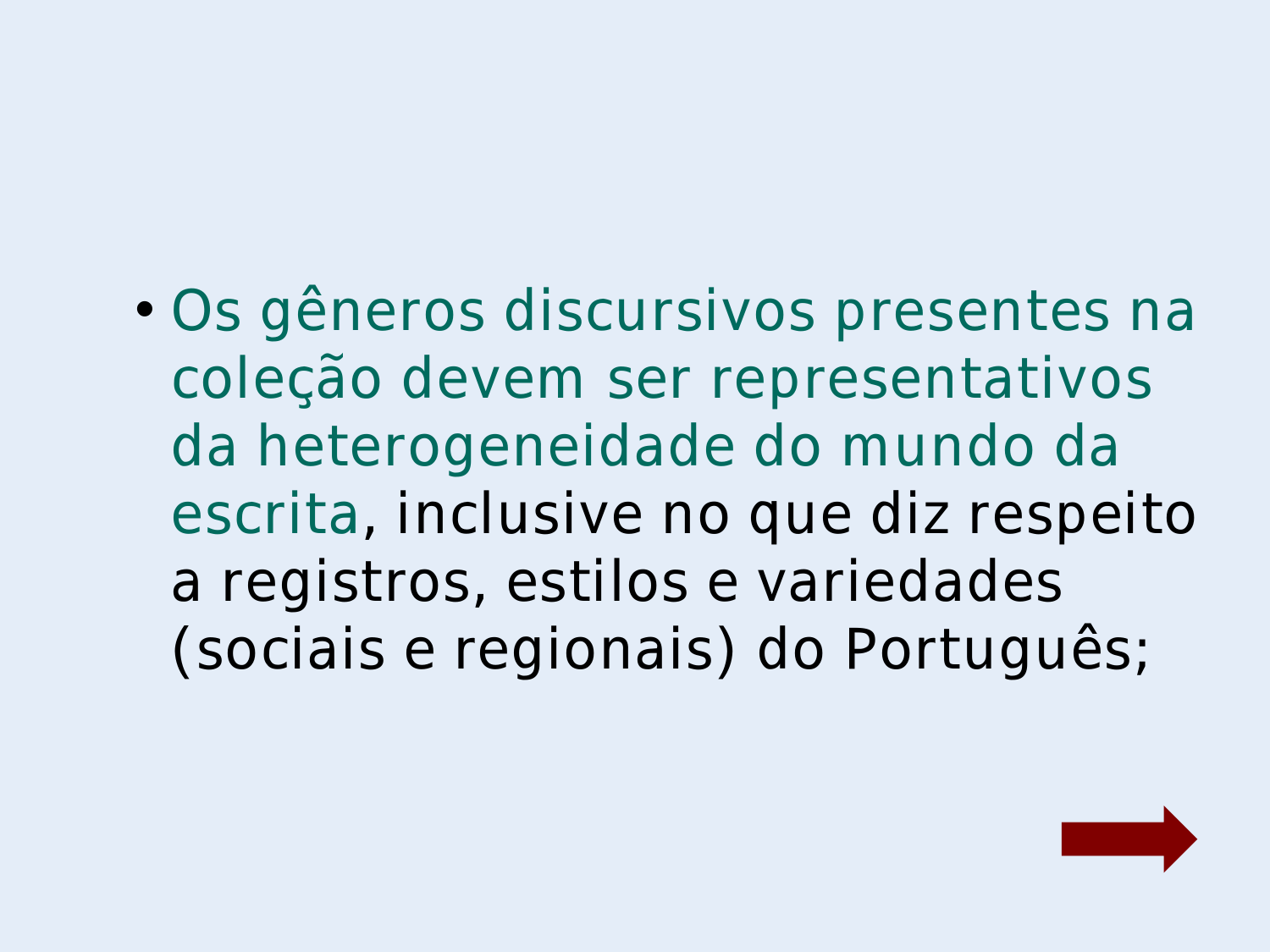

Os gêneros discursivos presentes na coleção devem ser representativos da heterogeneidade do mundo da escrita, inclusive no que diz respeito a registros, estilos e variedades (sociais e regionais) do Português;